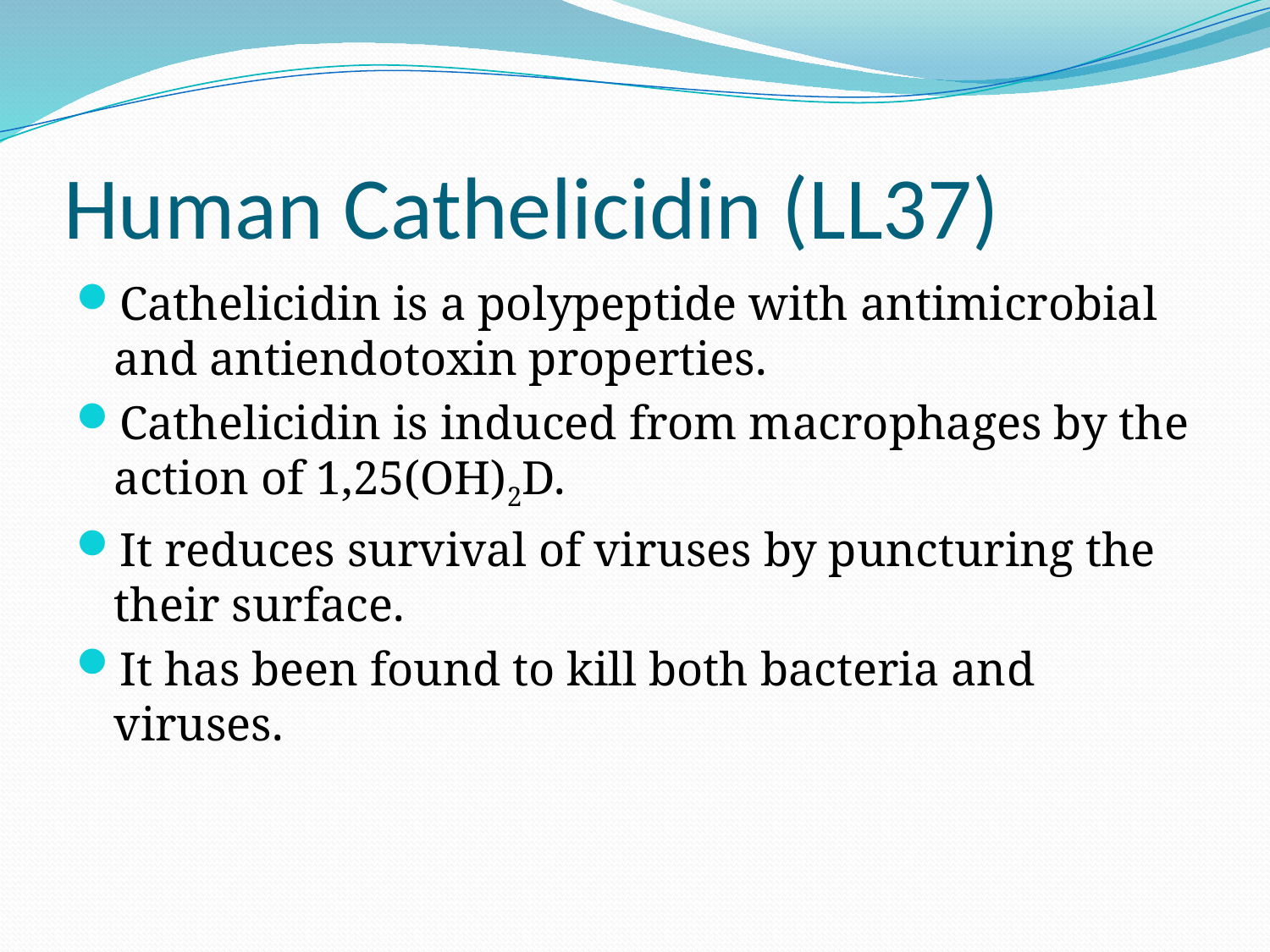

# Human Cathelicidin (LL37)
Cathelicidin is a polypeptide with antimicrobial and antiendotoxin properties.
Cathelicidin is induced from macrophages by the action of 1,25(OH)2D.
It reduces survival of viruses by puncturing the their surface.
It has been found to kill both bacteria and viruses.